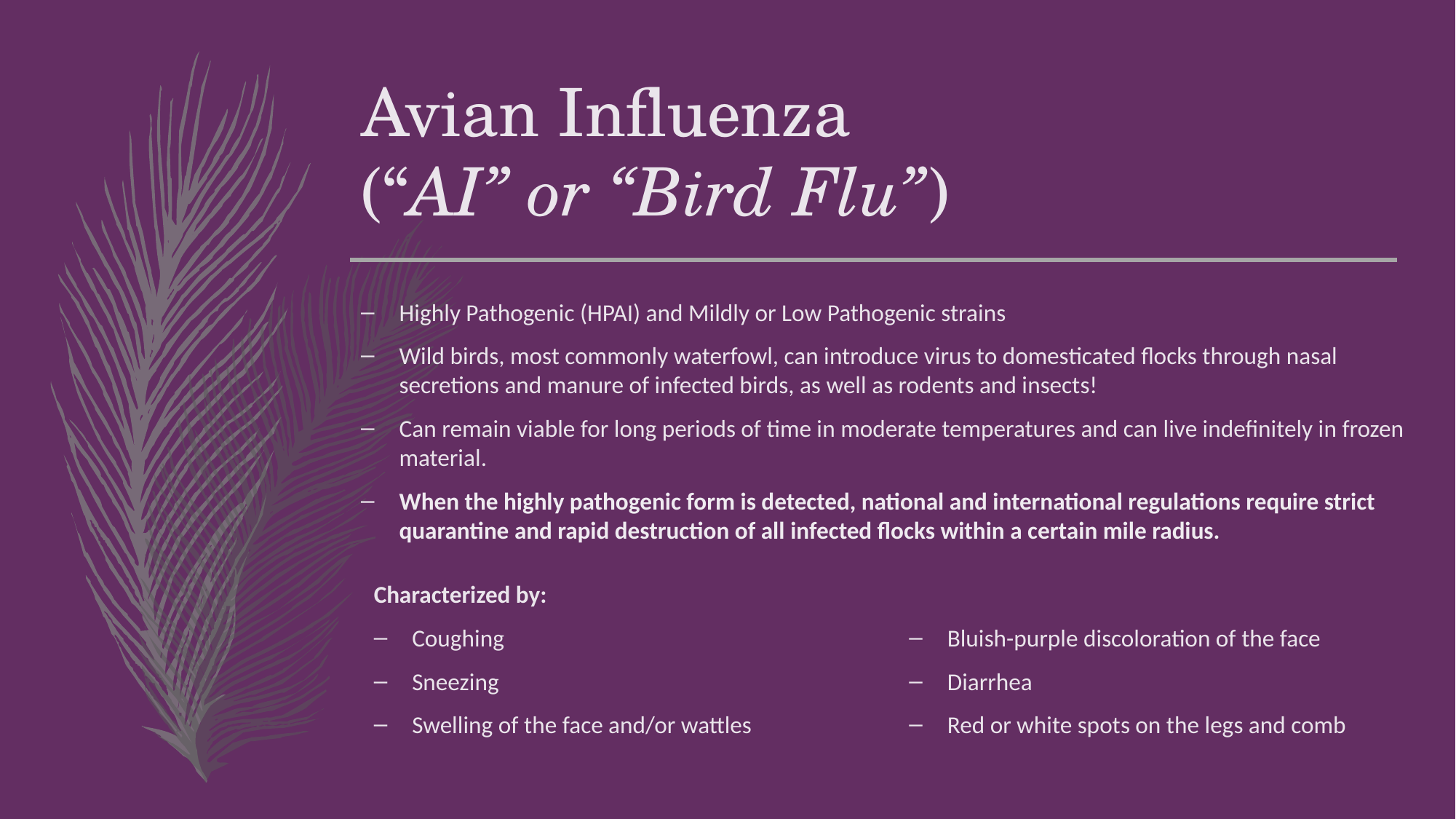

# Avian Influenza (“AI” or “Bird Flu”)
Highly Pathogenic (HPAI) and Mildly or Low Pathogenic strains
Wild birds, most commonly waterfowl, can introduce virus to domesticated flocks through nasal secretions and manure of infected birds, as well as rodents and insects!
Can remain viable for long periods of time in moderate temperatures and can live indefinitely in frozen material.
When the highly pathogenic form is detected, national and international regulations require strict quarantine and rapid destruction of all infected flocks within a certain mile radius.
Characterized by:
Coughing
Sneezing
Swelling of the face and/or wattles

Bluish-purple discoloration of the face
Diarrhea
Red or white spots on the legs and comb